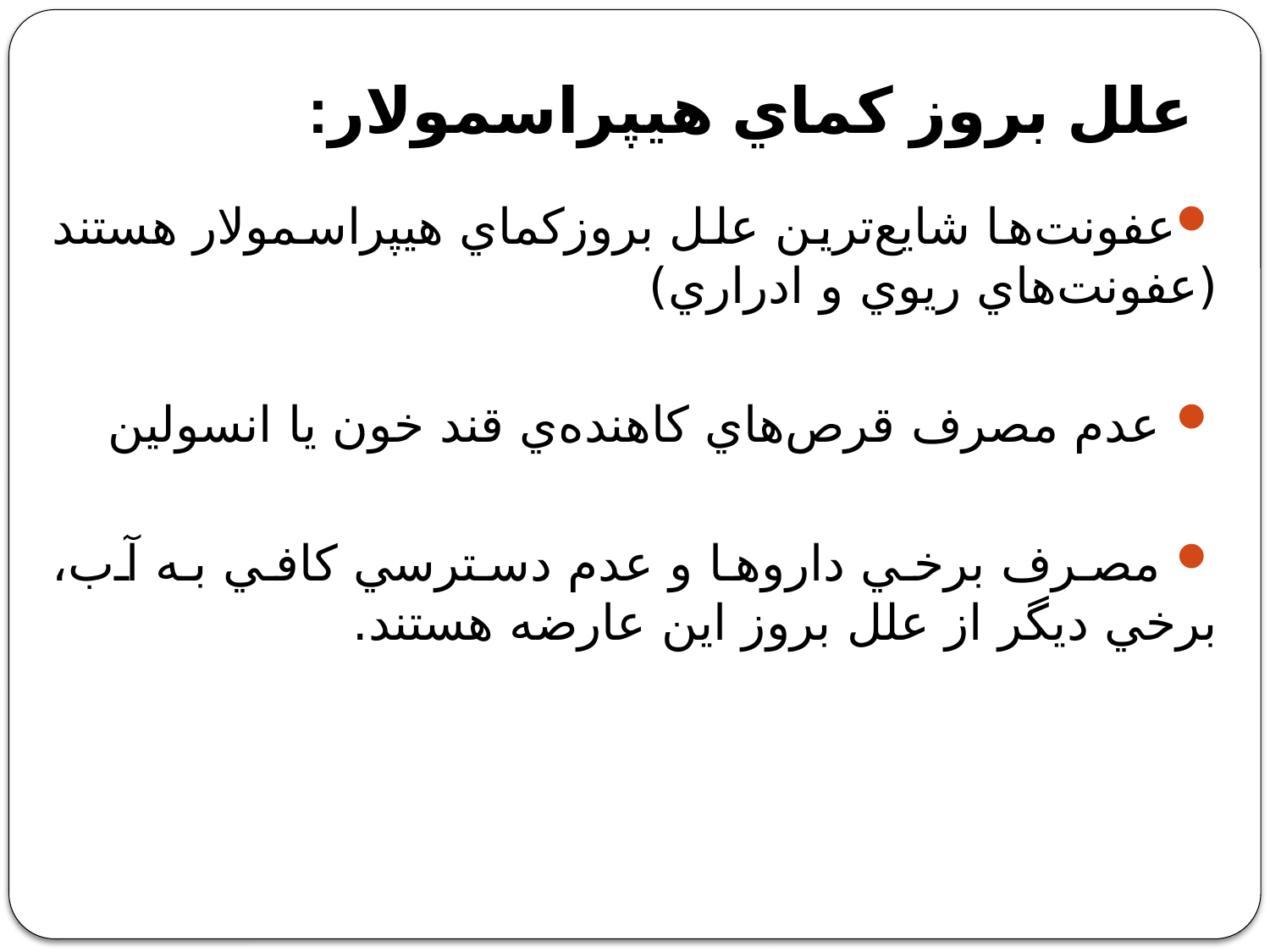

# علل بروز كماي هيپراسمولار:
عفونت‌ها شايع‌ترين علل بروزكماي هيپراسمولار هستند (عفونت‌هاي ريوي و ادراري)

 عدم مصرف قرص‌هاي كاهنده‌ي قند خون يا انسولين

 مصرف برخي داروها و عدم دسترسي كافي به آب، برخي ديگر از علل بروز اين عارضه هستند.